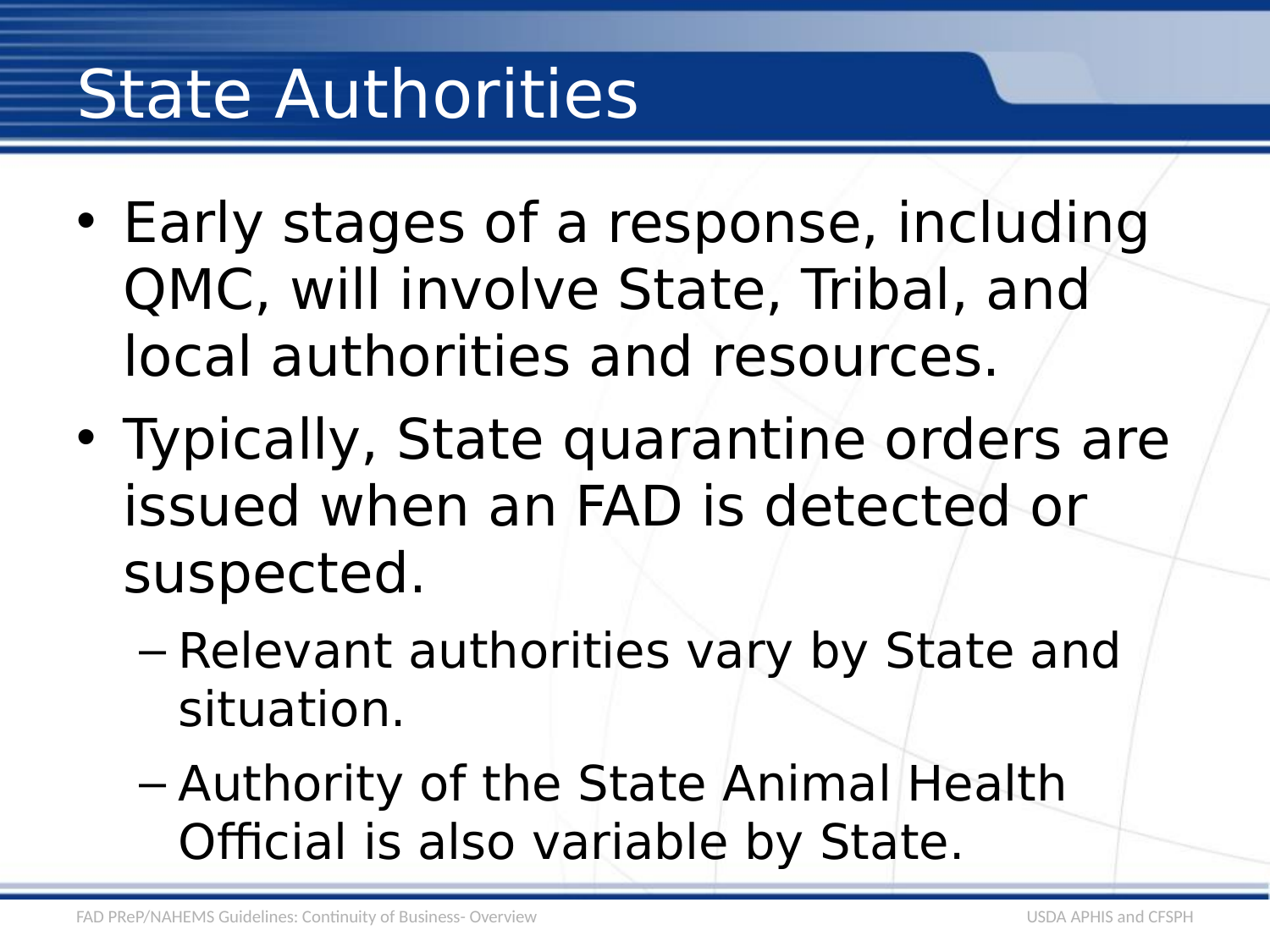

# State Authorities
Early stages of a response, including QMC, will involve State, Tribal, and local authorities and resources.
Typically, State quarantine orders are issued when an FAD is detected or suspected.
Relevant authorities vary by State and situation.
Authority of the State Animal Health Official is also variable by State.
FAD PReP/NAHEMS Guidelines: Continuity of Business- Overview
USDA APHIS and CFSPH